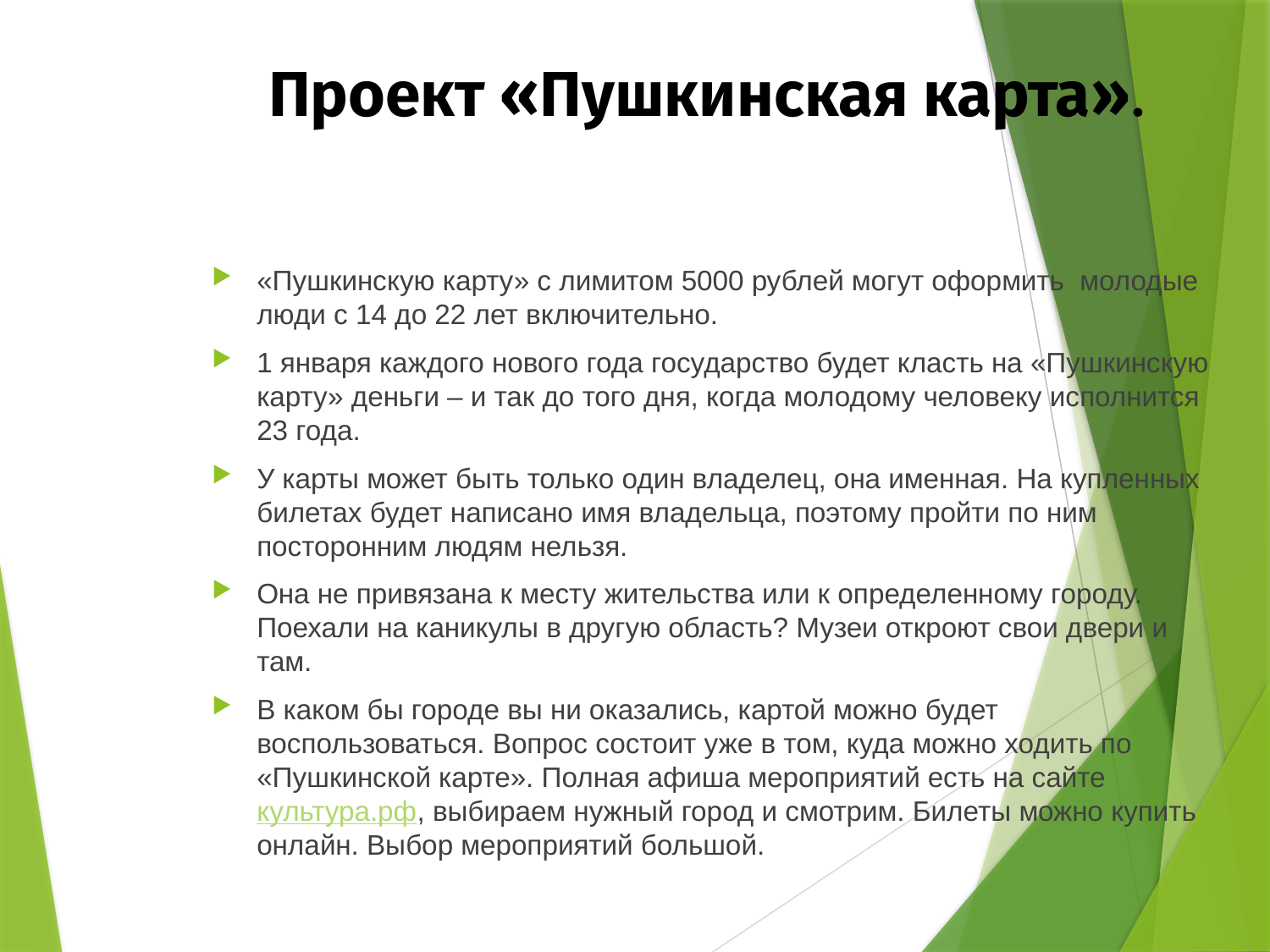

# Проект «Пушкинская карта».
«Пушкинскую карту» с лимитом 5000 рублей могут оформить  молодые люди с 14 до 22 лет включительно.
1 января каждого нового года государство будет класть на «Пушкинскую карту» деньги – и так до того дня, когда молодому человеку исполнится 23 года.
У карты может быть только один владелец, она именная. На купленных билетах будет написано имя владельца, поэтому пройти по ним посторонним людям нельзя.
Она не привязана к месту жительства или к определенному городу. Поехали на каникулы в другую область? Музеи откроют свои двери и там.
В каком бы городе вы ни оказались, картой можно будет воспользоваться. Вопрос состоит уже в том, куда можно ходить по «Пушкинской карте». Полная афиша мероприятий есть на сайте культура.рф, выбираем нужный город и смотрим. Билеты можно купить онлайн. Выбор мероприятий большой.